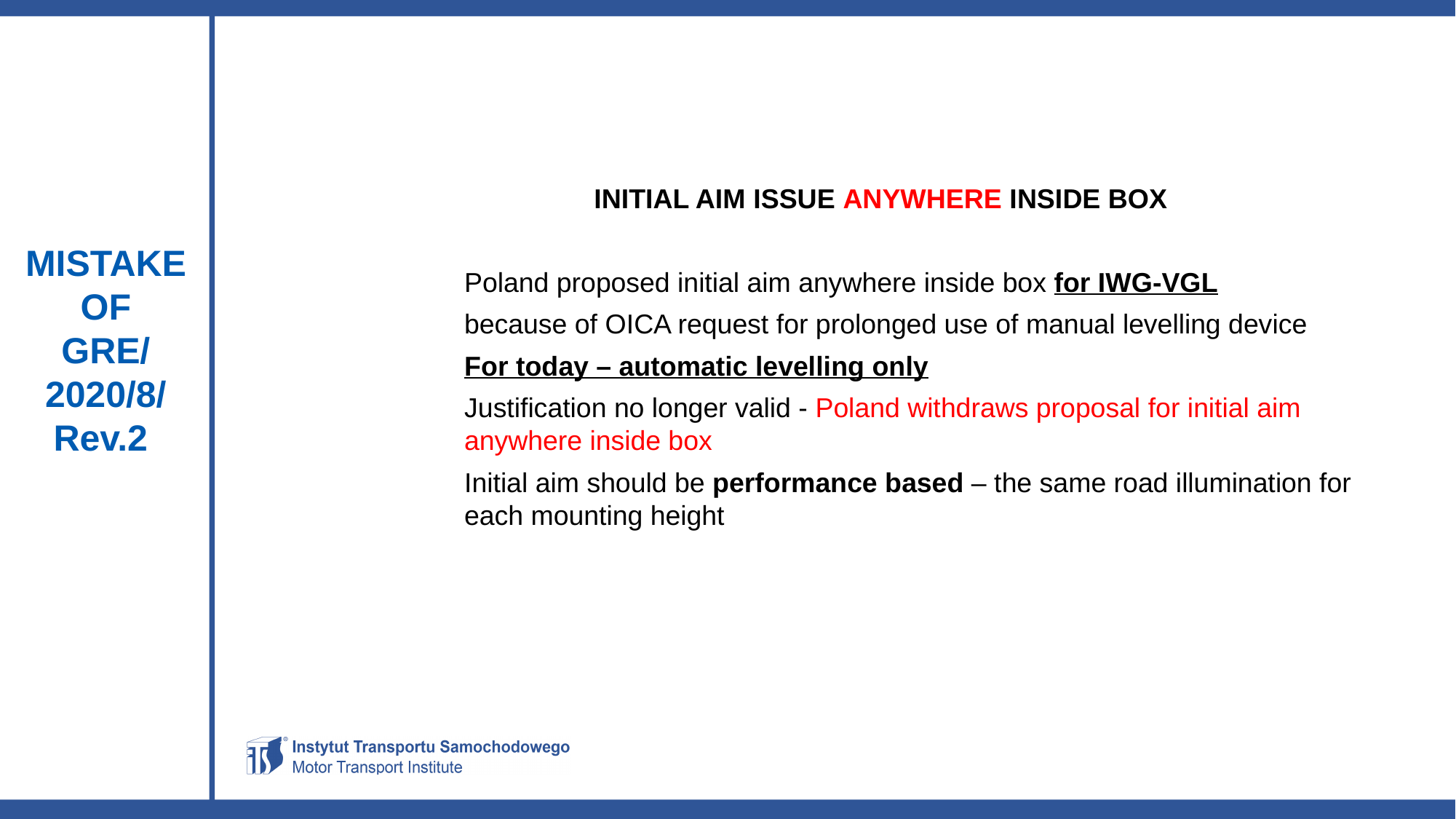

INITIAL AIM ISSUE ANYWHERE INSIDE BOX

Poland proposed initial aim anywhere inside box for IWG-VGL
because of OICA request for prolonged use of manual levelling device
For today – automatic levelling only
Justification no longer valid - Poland withdraws proposal for initial aim anywhere inside box
Initial aim should be performance based – the same road illumination for each mounting height

MISTAKE
OF
GRE/2020/8/Rev.2